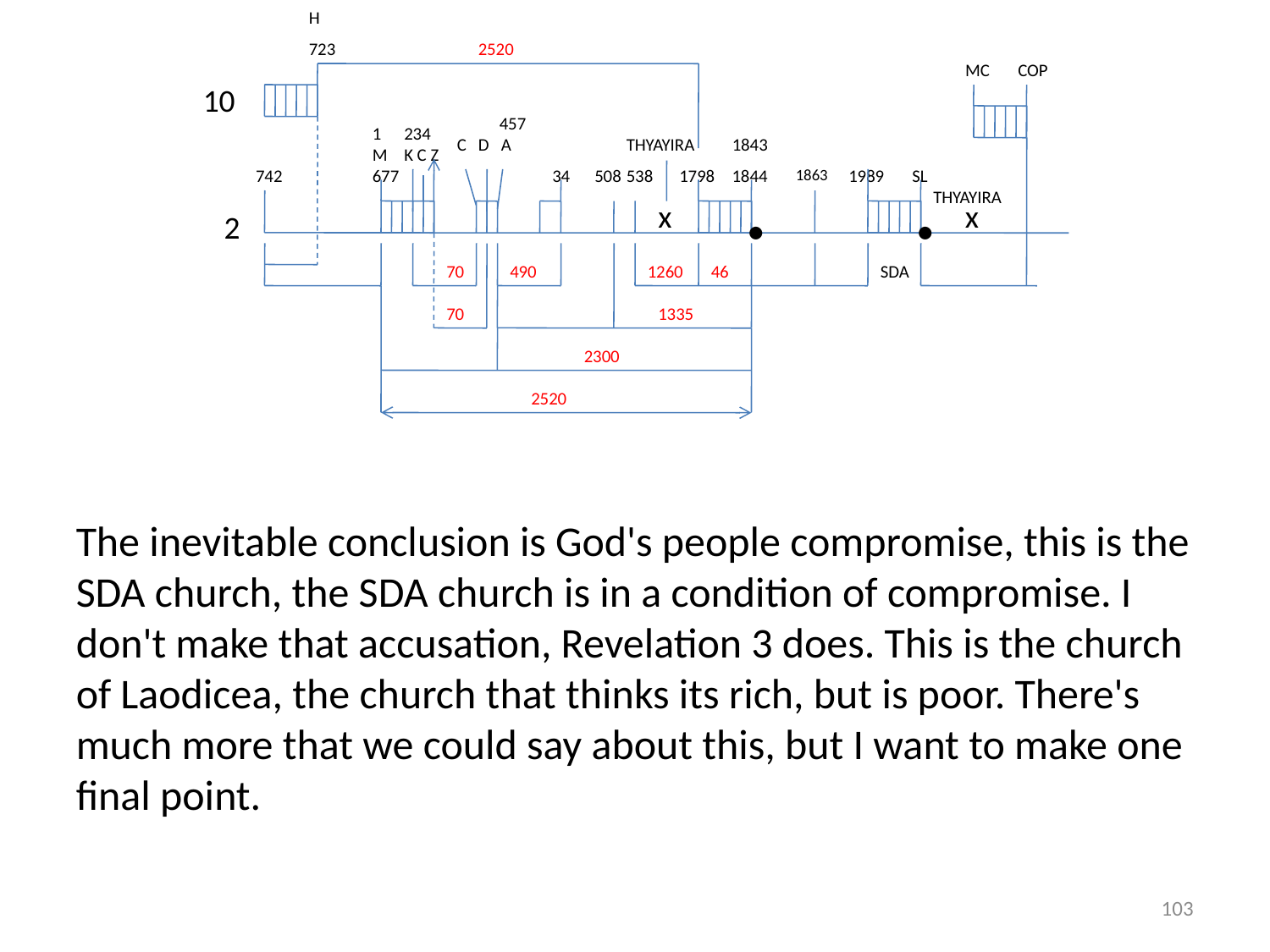

H
723
2520
MC
COP
10
457
1
234
C   D   A
THYAYIRA
1843
.
.
M
K C Z
742
677
34
508
538
1798
1844
1863
1989
SL
THYAYIRA
x
x
2
70
490
1260
46
SDA
70
1335
2300
2520
The inevitable conclusion is God's people compromise, this is the SDA church, the SDA church is in a condition of compromise. I don't make that accusation, Revelation 3 does. This is the church of Laodicea, the church that thinks its rich, but is poor. There's much more that we could say about this, but I want to make one final point.
103